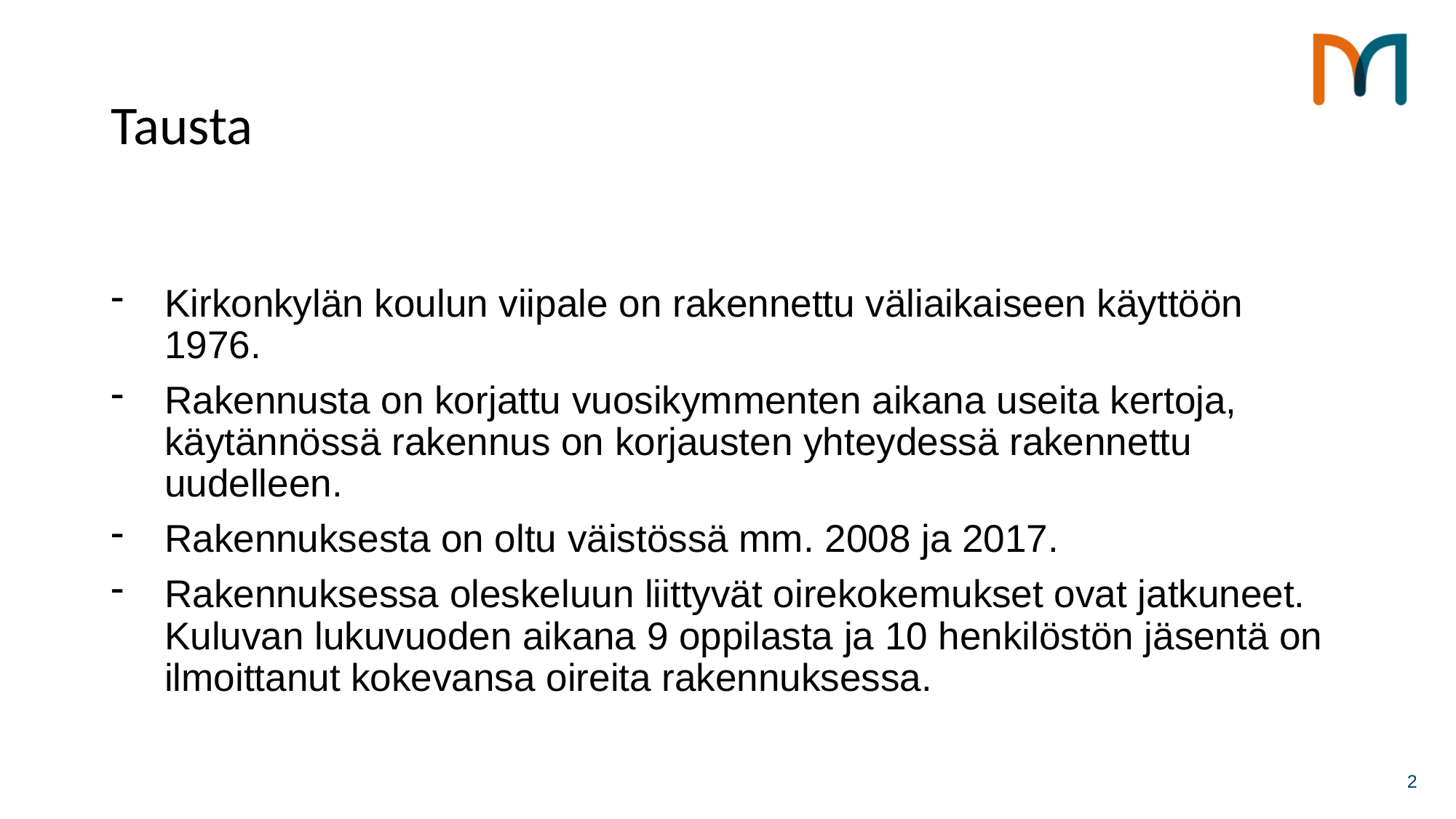

# Tausta

Kirkonkylän koulun viipale on rakennettu väliaikaiseen käyttöön 1976.
Rakennusta on korjattu vuosikymmenten aikana useita kertoja, käytännössä rakennus on korjausten yhteydessä rakennettu uudelleen.
Rakennuksesta on oltu väistössä mm. 2008 ja 2017.
Rakennuksessa oleskeluun liittyvät oirekokemukset ovat jatkuneet. Kuluvan lukuvuoden aikana 9 oppilasta ja 10 henkilöstön jäsentä on ilmoittanut kokevansa oireita rakennuksessa.
2